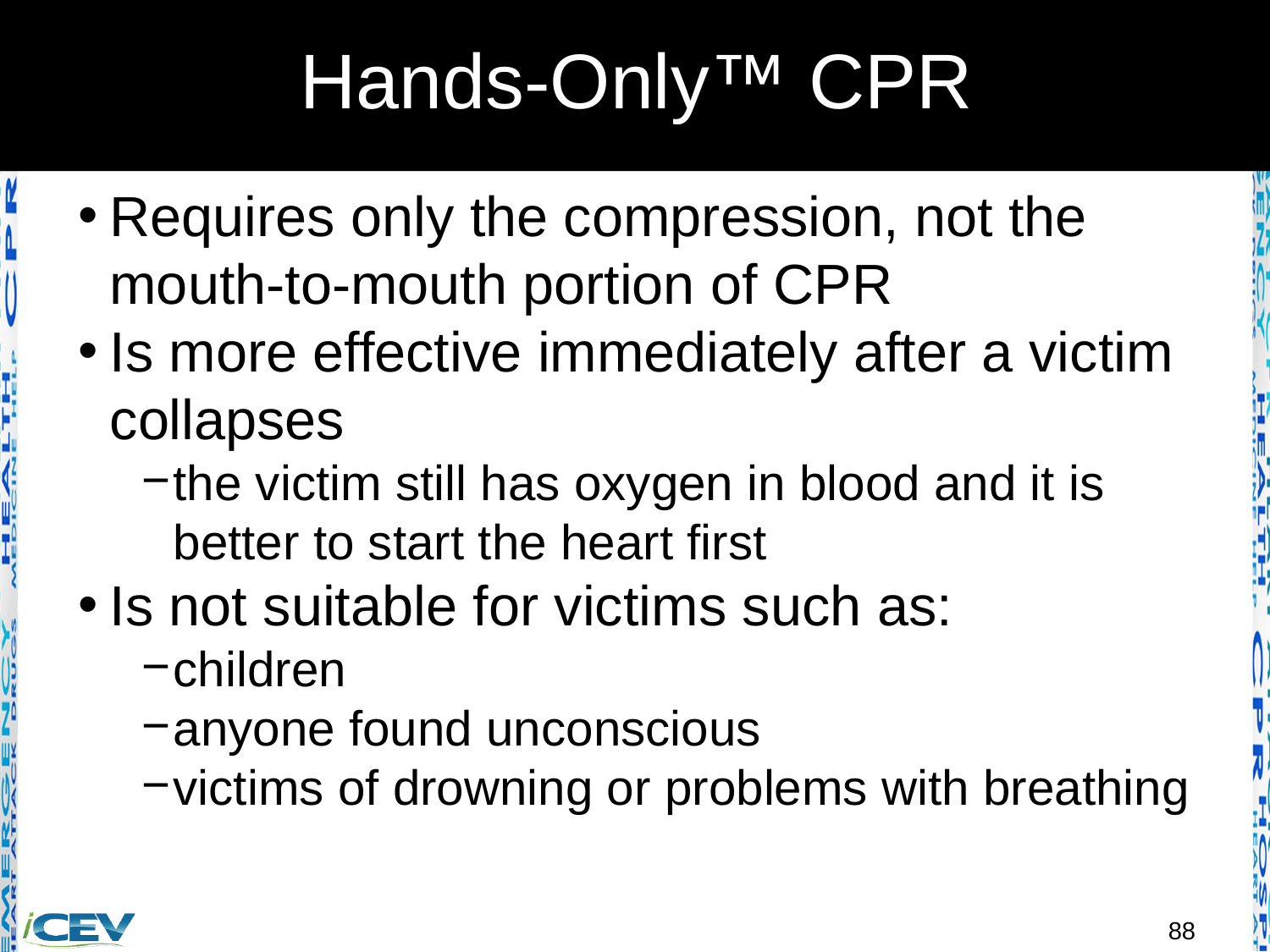

# Hands-Only™ CPR
Requires only the compression, not the mouth-to-mouth portion of CPR
Is more effective immediately after a victim collapses
the victim still has oxygen in blood and it is better to start the heart first
Is not suitable for victims such as:
children
anyone found unconscious
victims of drowning or problems with breathing